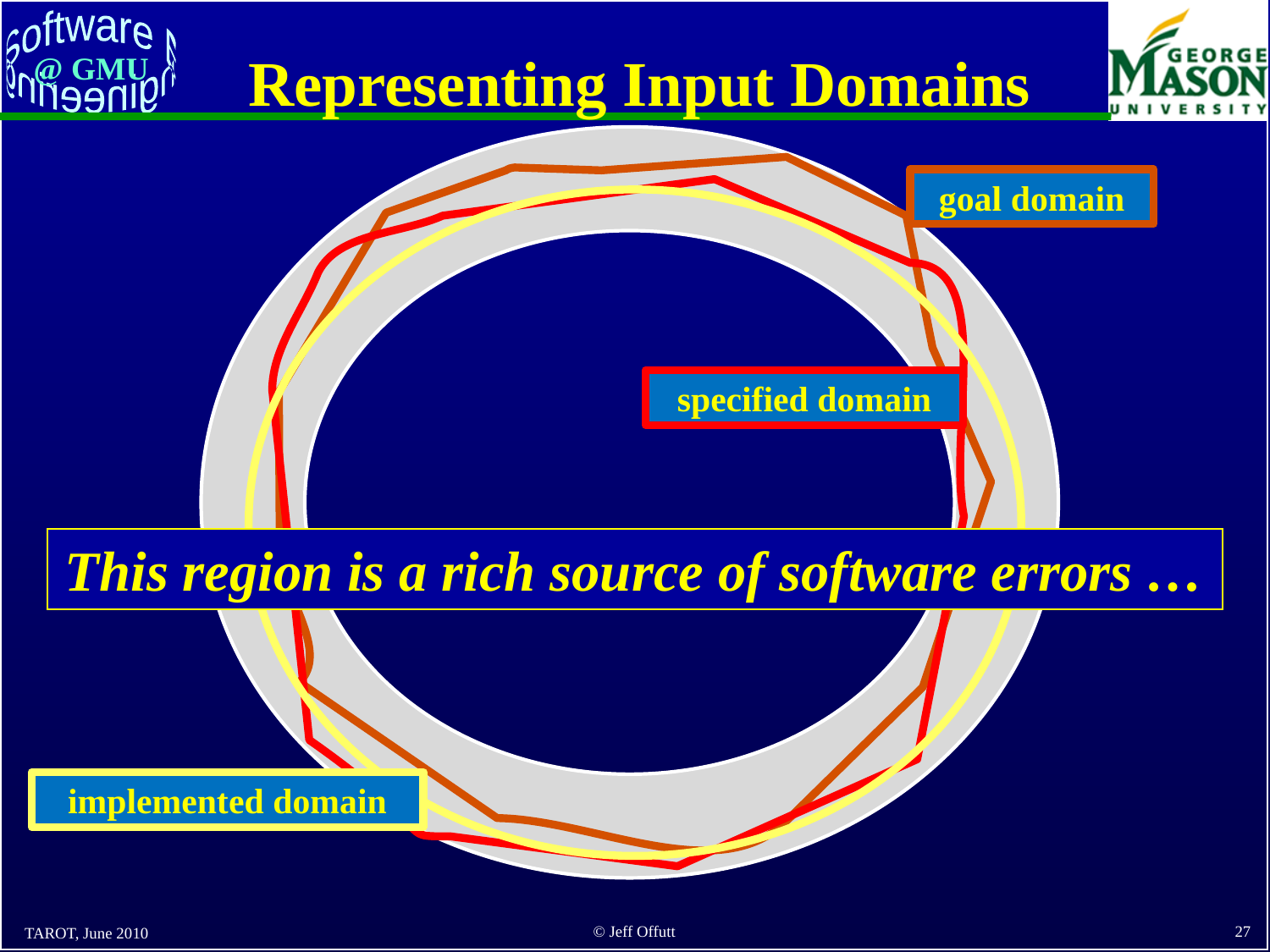

# Representing Input Domains

goal domain

specified domain
This region is a rich source of software errors …
implemented domain
TAROT, June 2010
27
© Jeff Offutt